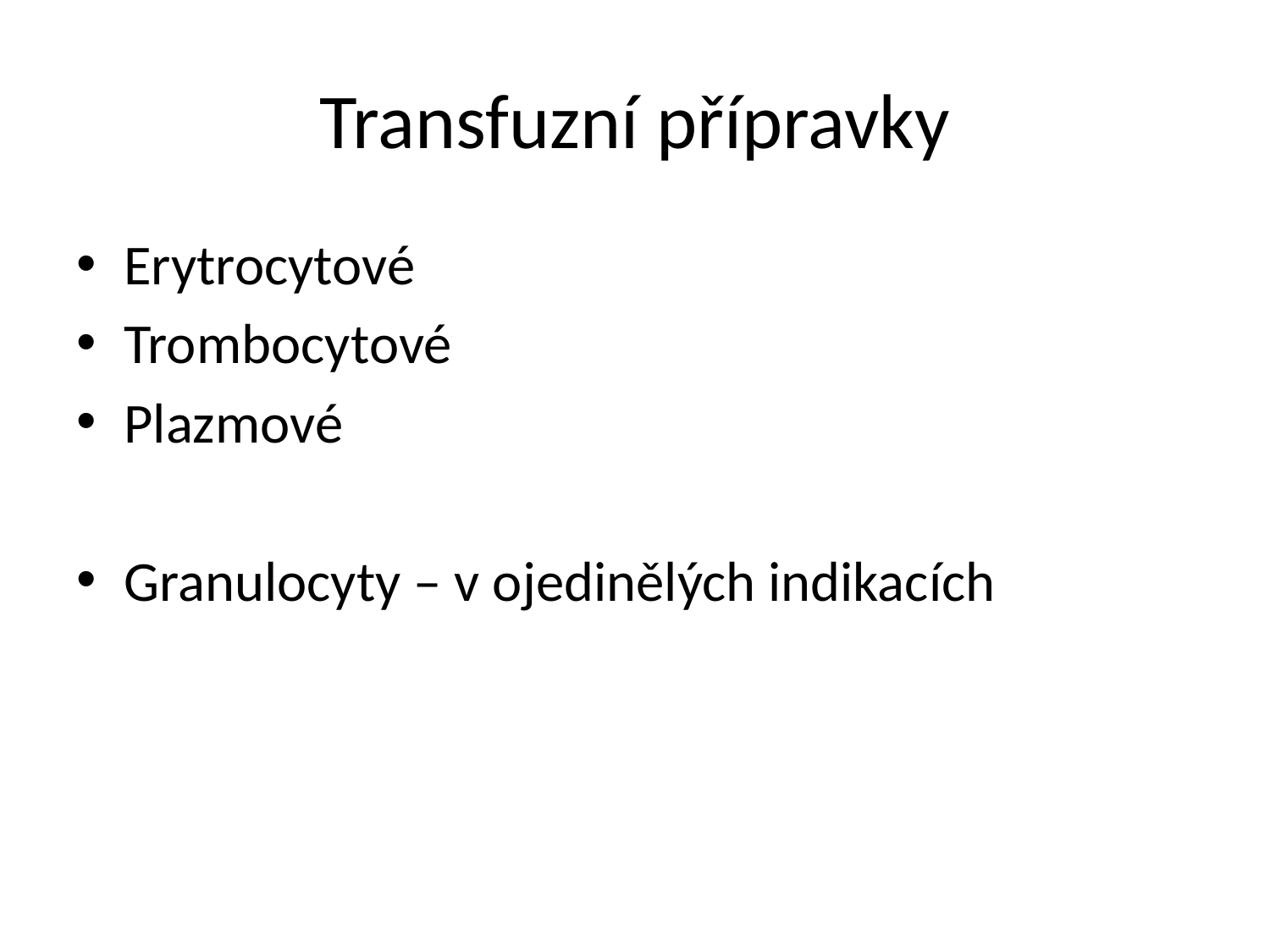

# Transfuzní přípravky
Erytrocytové
Trombocytové
Plazmové

Granulocyty – v ojedinělých indikacích